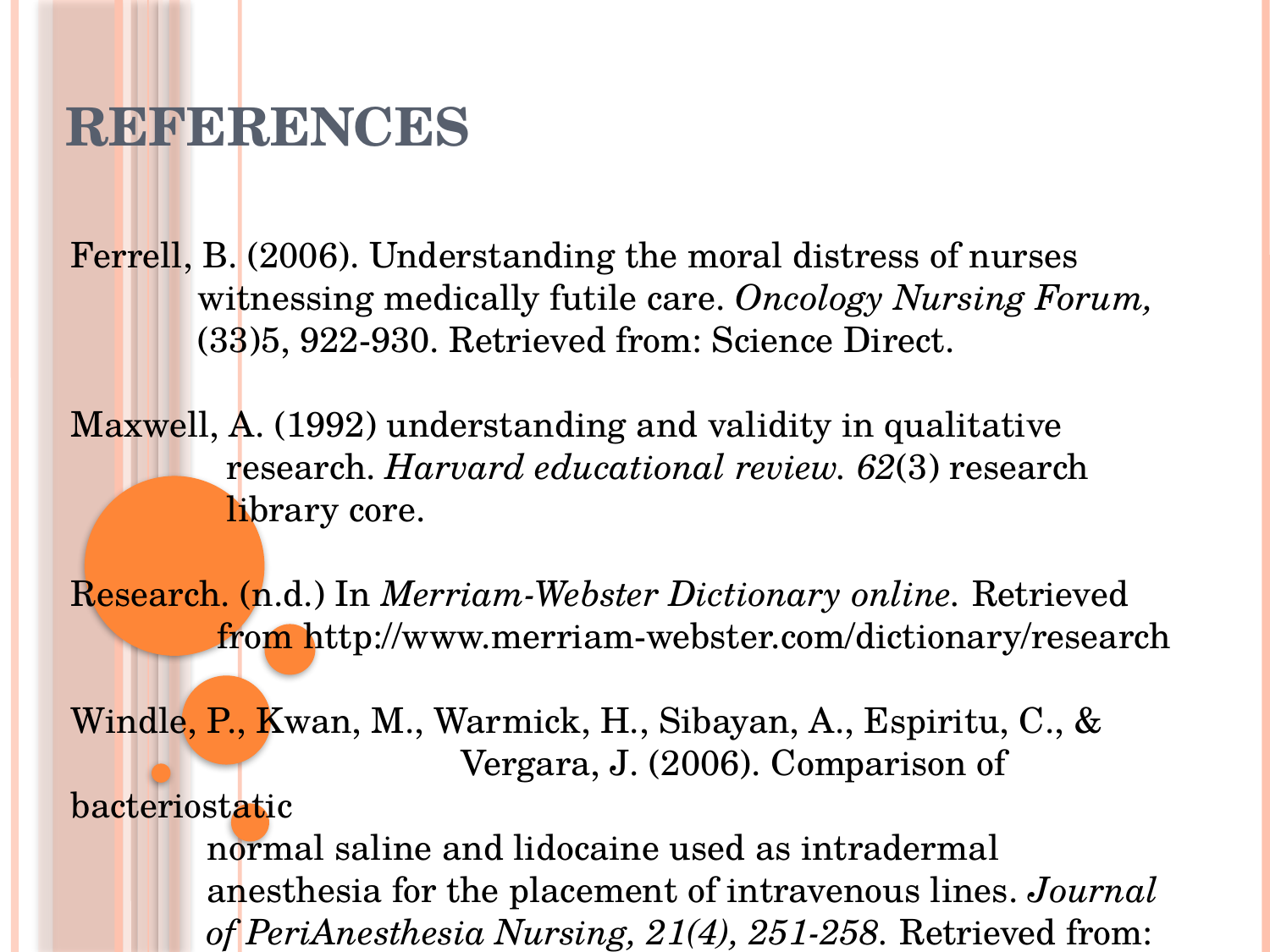

# References

Ferrell, B. (2006). Understanding the moral distress of nurses 	witnessing medically futile care. Oncology Nursing Forum, 	(33)5, 922-930. Retrieved from: Science Direct.

Maxwell, A. (1992) understanding and validity in qualitative
                research. Harvard educational review. 62(3) research
                library core.

Research. (n.d.) In Merriam-Webster Dictionary online. Retrieved
               from http://www.merriam-webster.com/dictionary/research

Windle, P., Kwan, M., Warmick, H., Sibayan, A., Espiritu, C., & 		              Vergara, J. (2006). Comparison of bacteriostatic
              normal saline and lidocaine used as intradermal
              anesthesia for the placement of intravenous lines. Journal
              of PeriAnesthesia Nursing, 21(4), 251-258. Retrieved from:
             EBSCOhost.